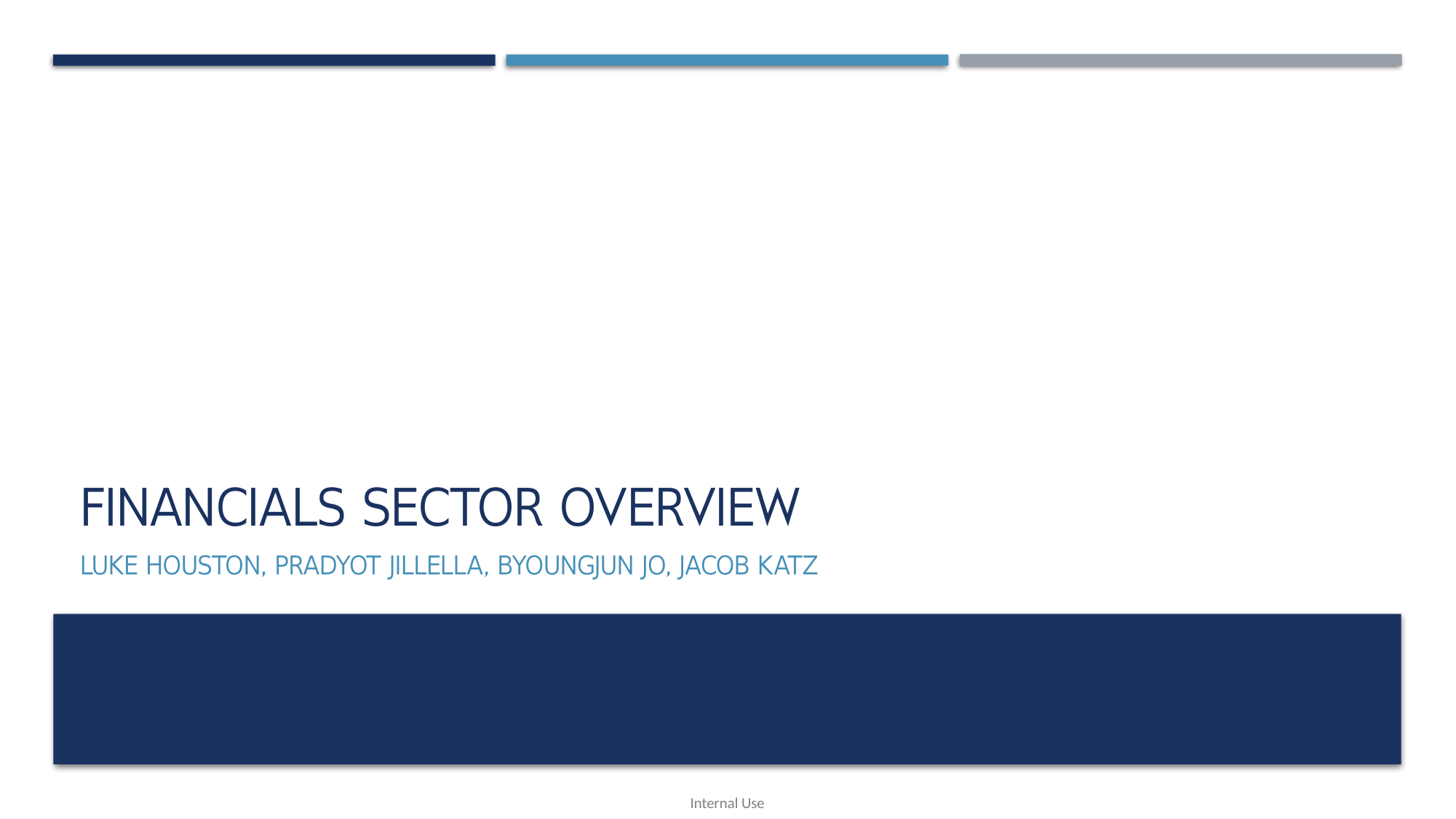

# FINANCIALS Sector overview
Luke Houston, Pradyot Jillella, Byoungjun Jo, Jacob Katz